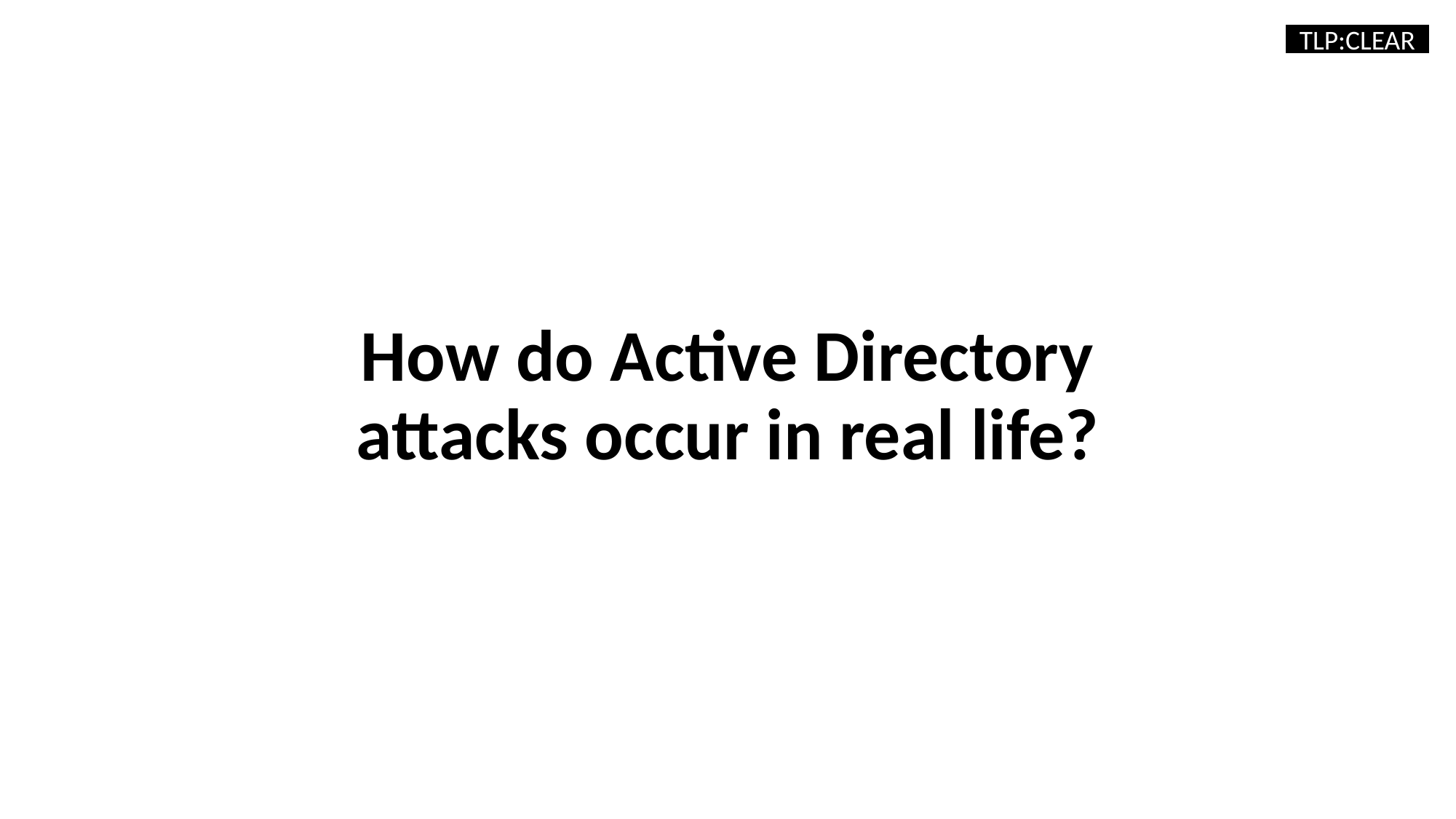

TLP:CLEAR

How do Active Directory attacks occur in real life?